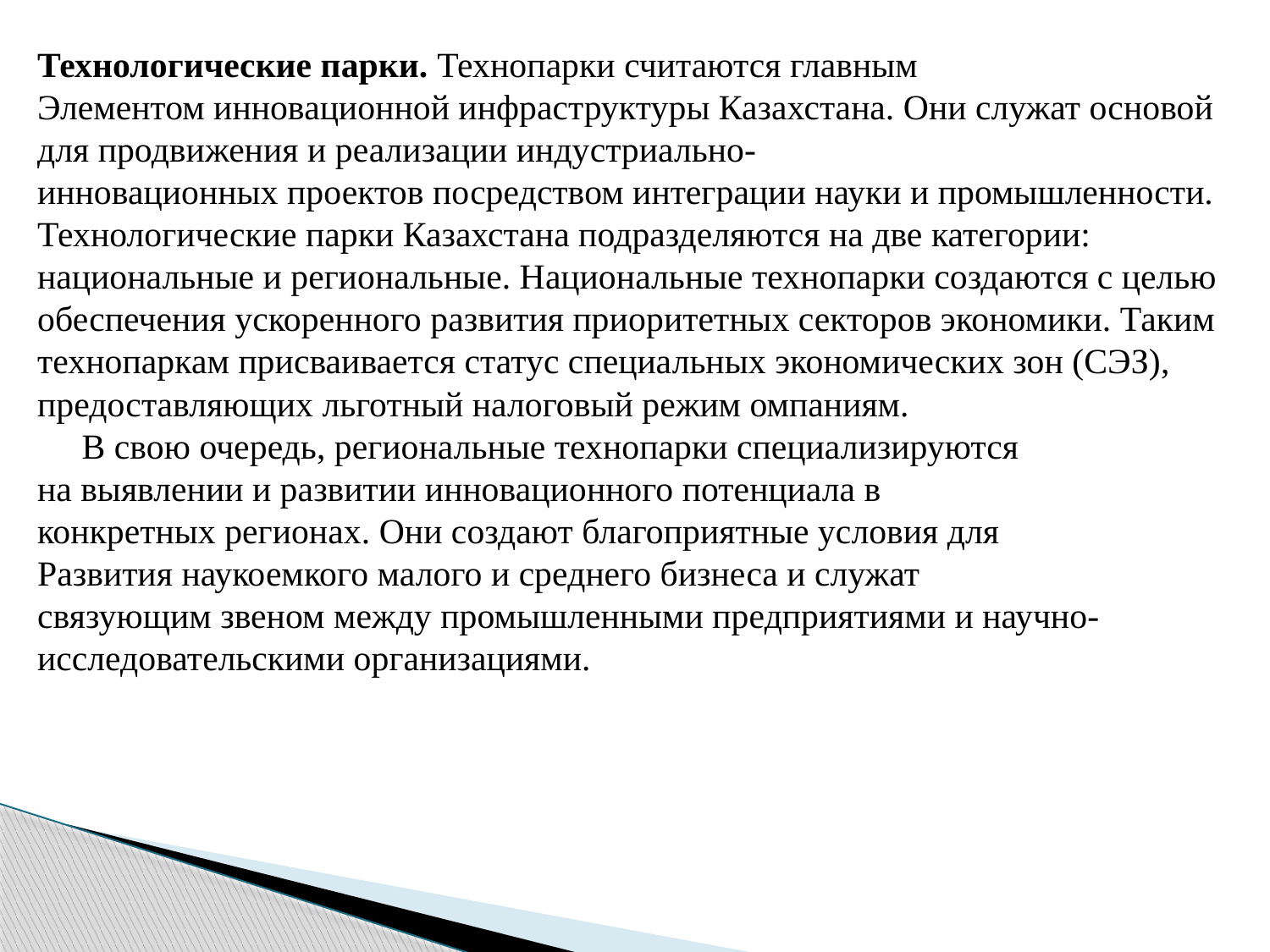

Технологические парки. Технопарки считаются главным
Элементом инновационной инфраструктуры Казахстана. Они служат основой для продвижения и реализации индустриально-
инновационных проектов посредством интеграции науки и промышленности.
Технологические парки Казахстана подразделяются на две категории: национальные и региональные. Национальные технопарки создаются с целью обеспечения ускоренного развития приоритетных секторов экономики. Таким технопаркам присваивается статус специальных экономических зон (СЭЗ), предоставляющих льготный налоговый режим омпаниям.
     В свою очередь, региональные технопарки специализируются
на выявлении и развитии инновационного потенциала в
конкретных регионах. Они создают благоприятные условия для
Развития наукоемкого малого и среднего бизнеса и служат
связующим звеном между промышленными предприятиями и научно-исследовательскими организациями.